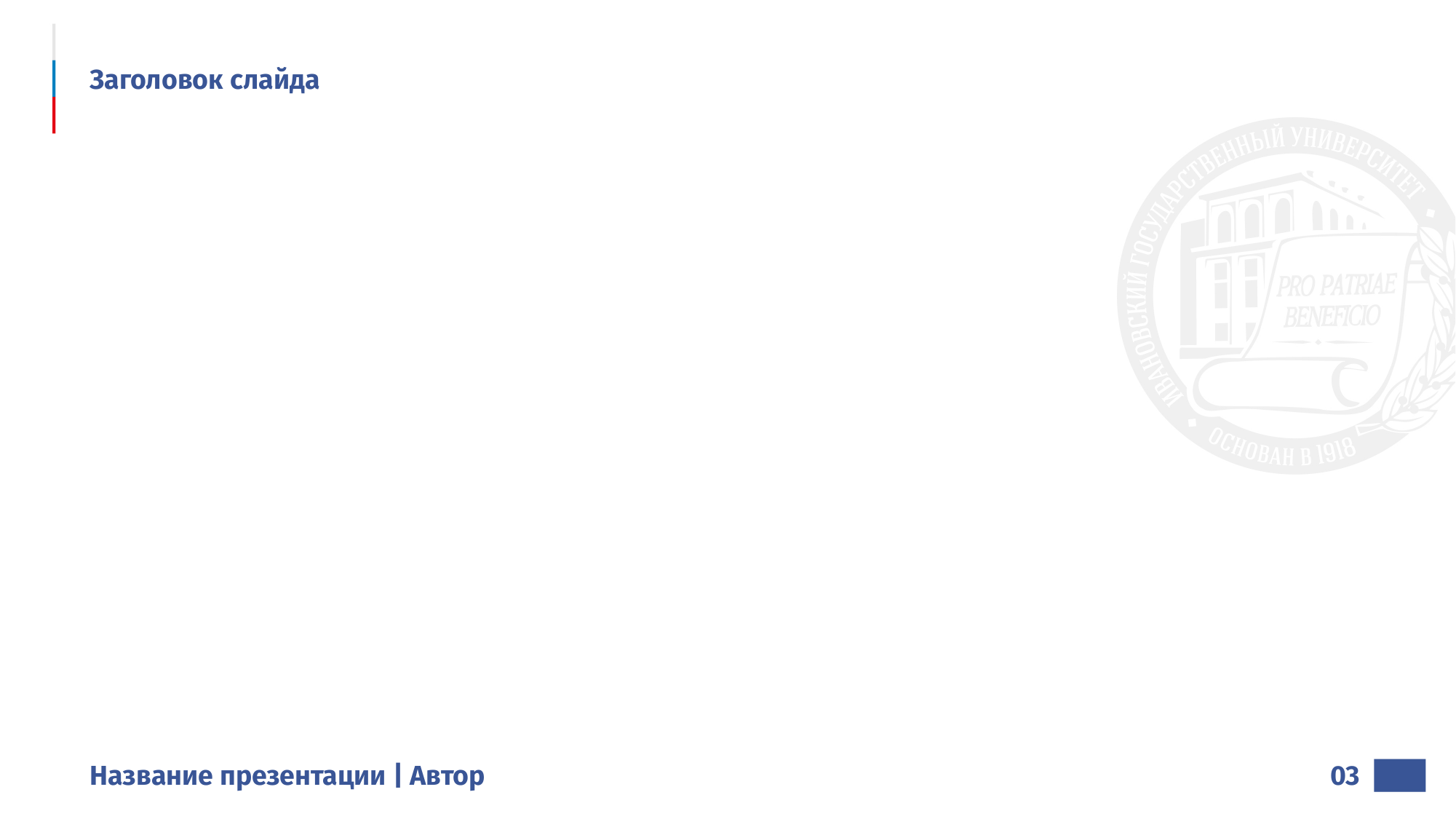

Заголовок слайда
Название презентации | Автор
03